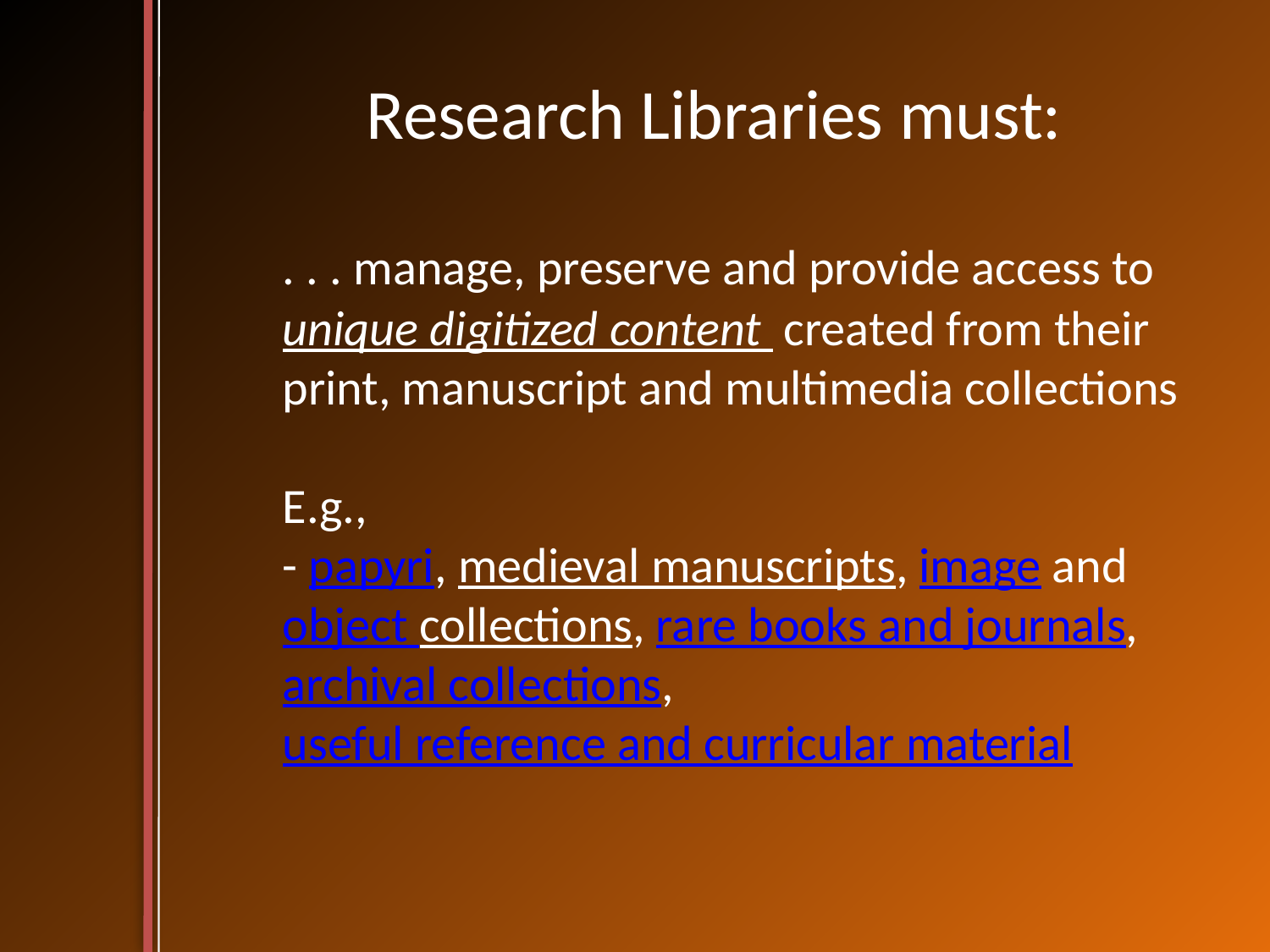

# Research Libraries must:
	. . . manage, preserve and provide access to unique digitized content  created from their print, manuscript and multimedia collections
E.g.,
- papyri, medieval manuscripts, image and object collections, rare books and journals, archival collections, useful reference and curricular material